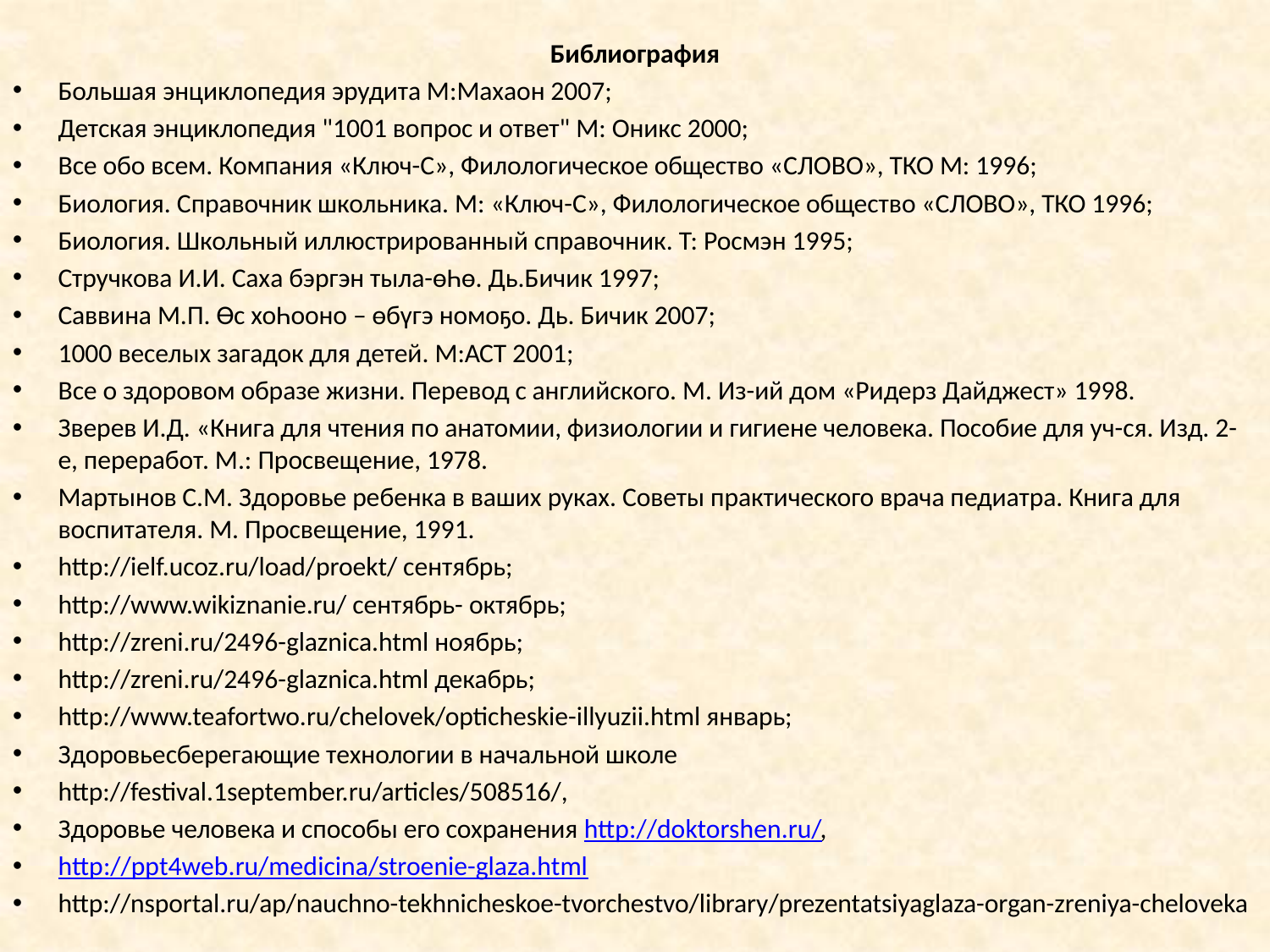

Библиография
Большая энциклопедия эрудита М:Махаон 2007;
Детская энциклопедия "1001 вопрос и ответ" М: Оникс 2000;
Все обо всем. Компания «Ключ-С», Филологическое общество «СЛОВО», ТКО М: 1996;
Биология. Справочник школьника. М: «Ключ-С», Филологическое общество «СЛОВО», ТКО 1996;
Биология. Школьный иллюстрированный справочник. Т: Росмэн 1995;
Стручкова И.И. Саха бэргэн тыла-өҺө. Дь.Бичик 1997;
Саввина М.П. Өс хоҺооно – өбүгэ номоҕо. Дь. Бичик 2007;
1000 веселых загадок для детей. М:АСТ 2001;
Все о здоровом образе жизни. Перевод с английского. М. Из-ий дом «Ридерз Дайджест» 1998.
Зверев И.Д. «Книга для чтения по анатомии, физиологии и гигиене человека. Пособие для уч-ся. Изд. 2-е, переработ. М.: Просвещение, 1978.
Мартынов С.М. Здоровье ребенка в ваших руках. Советы практического врача педиатра. Книга для воспитателя. М. Просвещение, 1991.
http://ielf.ucoz.ru/load/proekt/ сентябрь;
http://www.wikiznanie.ru/ сентябрь- октябрь;
http://zreni.ru/2496-glaznica.html ноябрь;
http://zreni.ru/2496-glaznica.html декабрь;
http://www.teafortwo.ru/chelovek/opticheskie-illyuzii.html январь;
Здоровьесберегающие технологии в начальной школе
http://festival.1september.ru/articles/508516/,
Здоровье человека и способы его сохранения http://doktorshen.ru/,
http://ppt4web.ru/medicina/stroenie-glaza.html
http://nsportal.ru/ap/nauchno-tekhnicheskoe-tvorchestvo/library/prezentatsiyaglaza-organ-zreniya-cheloveka

#